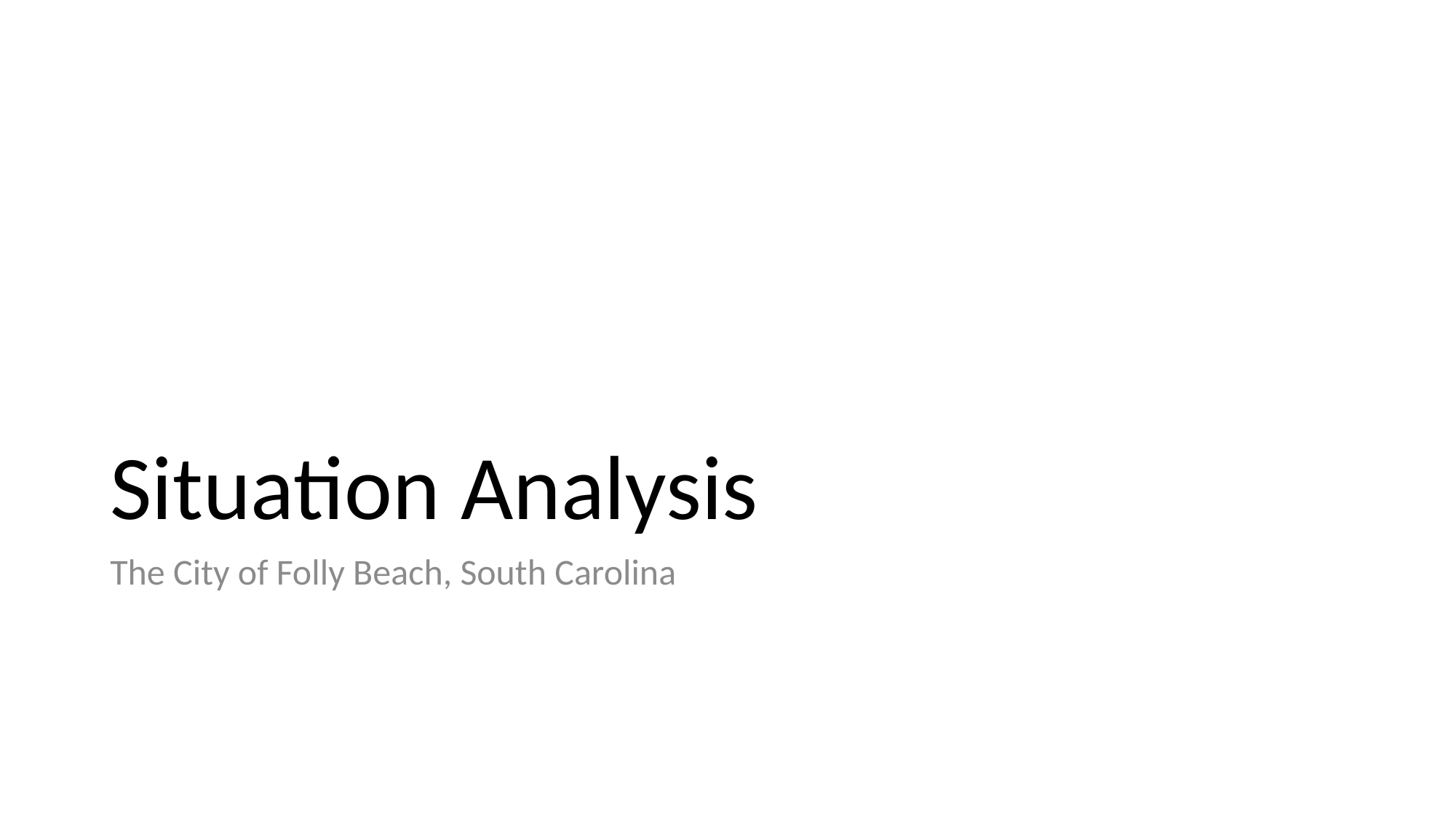

# Situation Analysis
The City of Folly Beach, South Carolina